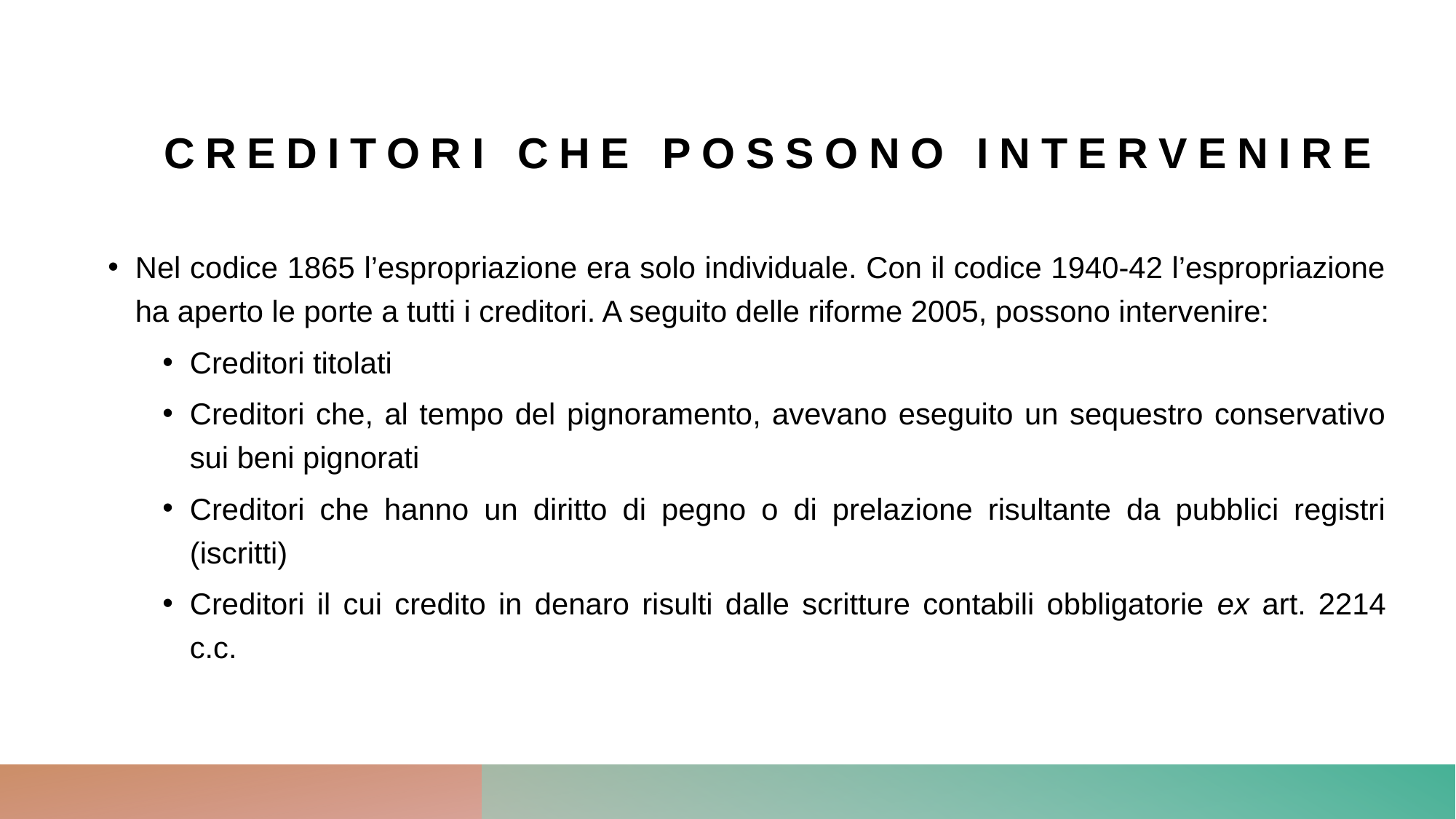

# Creditori che possono intervenire
Nel codice 1865 l’espropriazione era solo individuale. Con il codice 1940-42 l’espropriazione ha aperto le porte a tutti i creditori. A seguito delle riforme 2005, possono intervenire:
Creditori titolati
Creditori che, al tempo del pignoramento, avevano eseguito un sequestro conservativo sui beni pignorati
Creditori che hanno un diritto di pegno o di prelazione risultante da pubblici registri (iscritti)
Creditori il cui credito in denaro risulti dalle scritture contabili obbligatorie ex art. 2214 c.c.